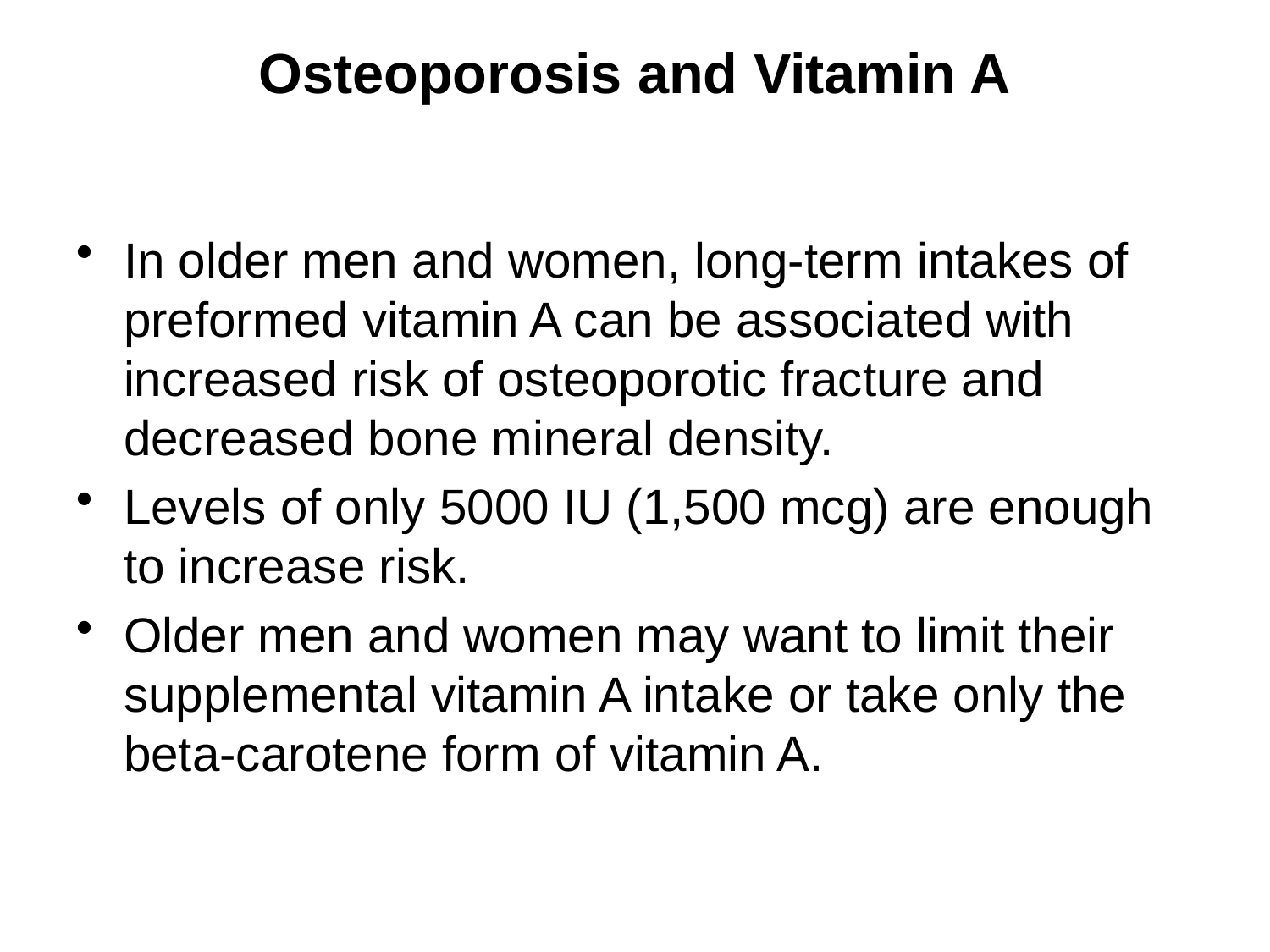

# Osteoporosis and Vitamin A
In older men and women, long-term intakes of preformed vitamin A can be associated with increased risk of osteoporotic fracture and decreased bone mineral density.
Levels of only 5000 IU (1,500 mcg) are enough to increase risk.
Older men and women may want to limit their supplemental vitamin A intake or take only the beta-carotene form of vitamin A.